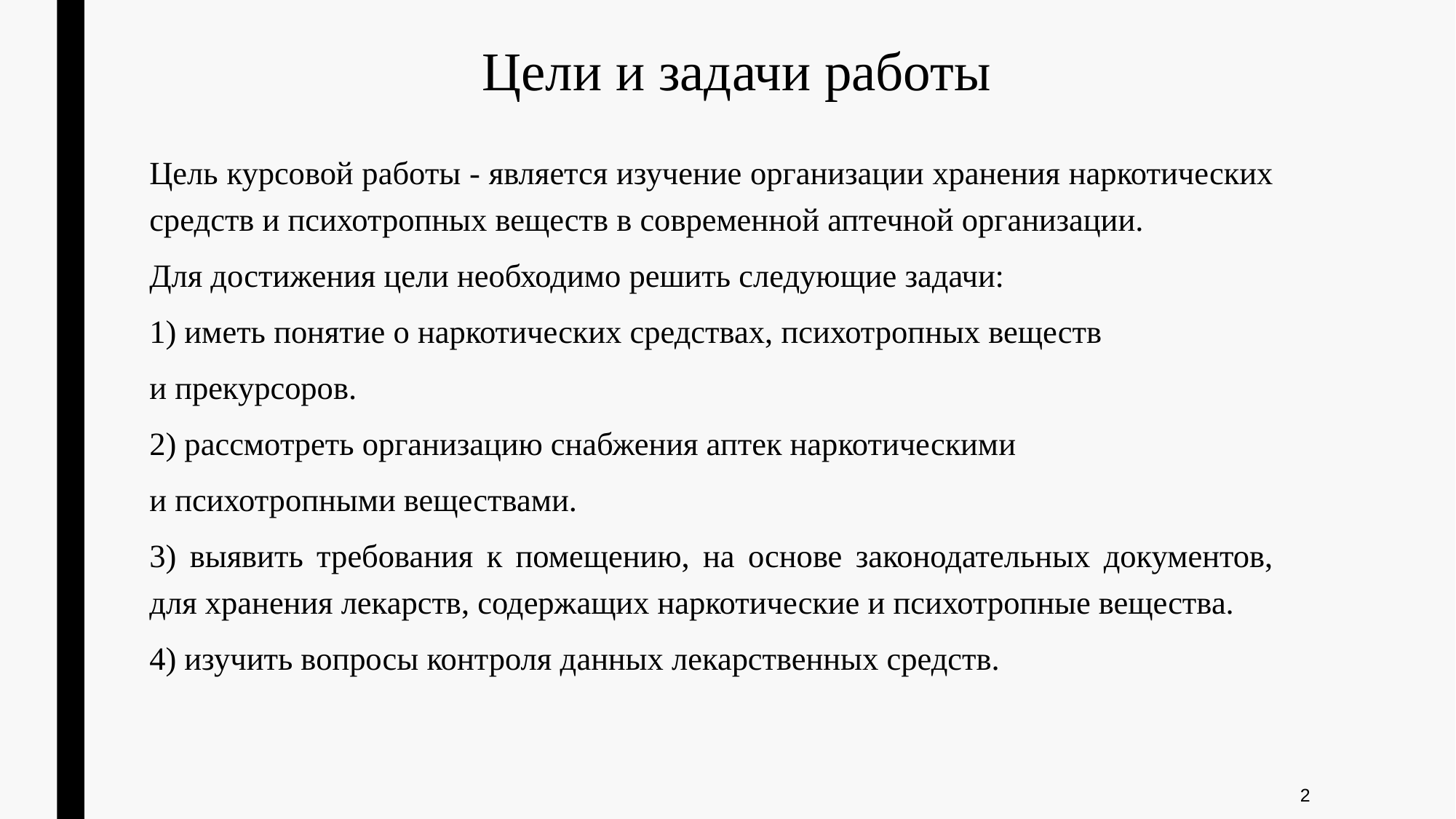

# Цели и задачи работы
Цель курсовой работы - является изучение организации хранения наркотических средств и психотропных веществ в современной аптечной организации.
Для достижения цели необходимо решить следующие задачи:
1) иметь понятие о наркотических средствах, психотропных веществ
и прекурсоров.
2) рассмотреть организацию снабжения аптек наркотическими
и психотропными веществами.
3) выявить требования к помещению, на основе законодательных документов, для хранения лекарств, содержащих наркотические и психотропные вещества.
4) изучить вопросы контроля данных лекарственных средств.

2